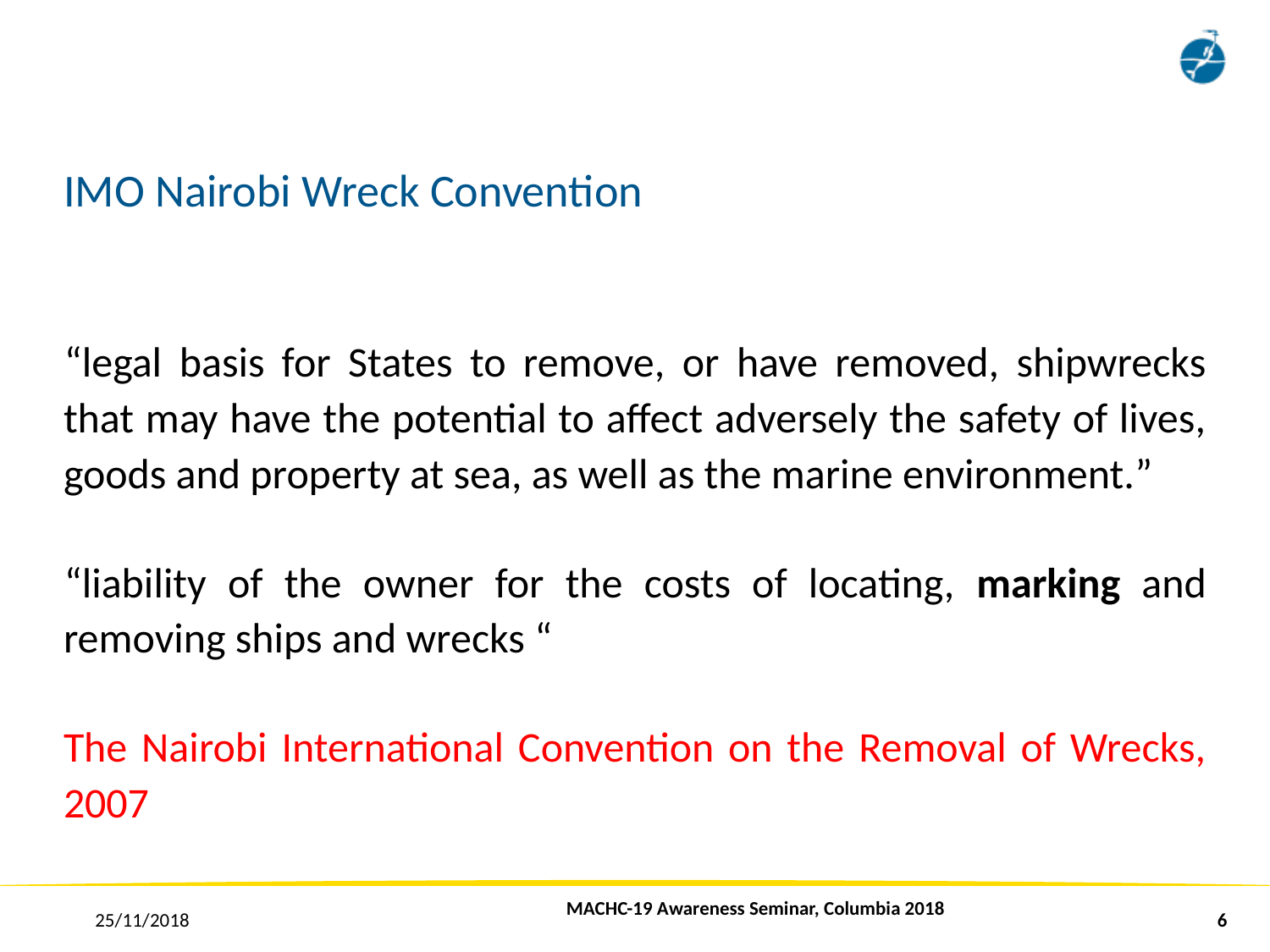

# IMO Nairobi Wreck Convention

“legal basis for States to remove, or have removed, shipwrecks that may have the potential to affect adversely the safety of lives, goods and property at sea, as well as the marine environment.”
“liability of the owner for the costs of locating, marking and removing ships and wrecks “
The Nairobi International Convention on the Removal of Wrecks, 2007

MACHC-19 Awareness Seminar, Columbia 2018
25/11/2018
6